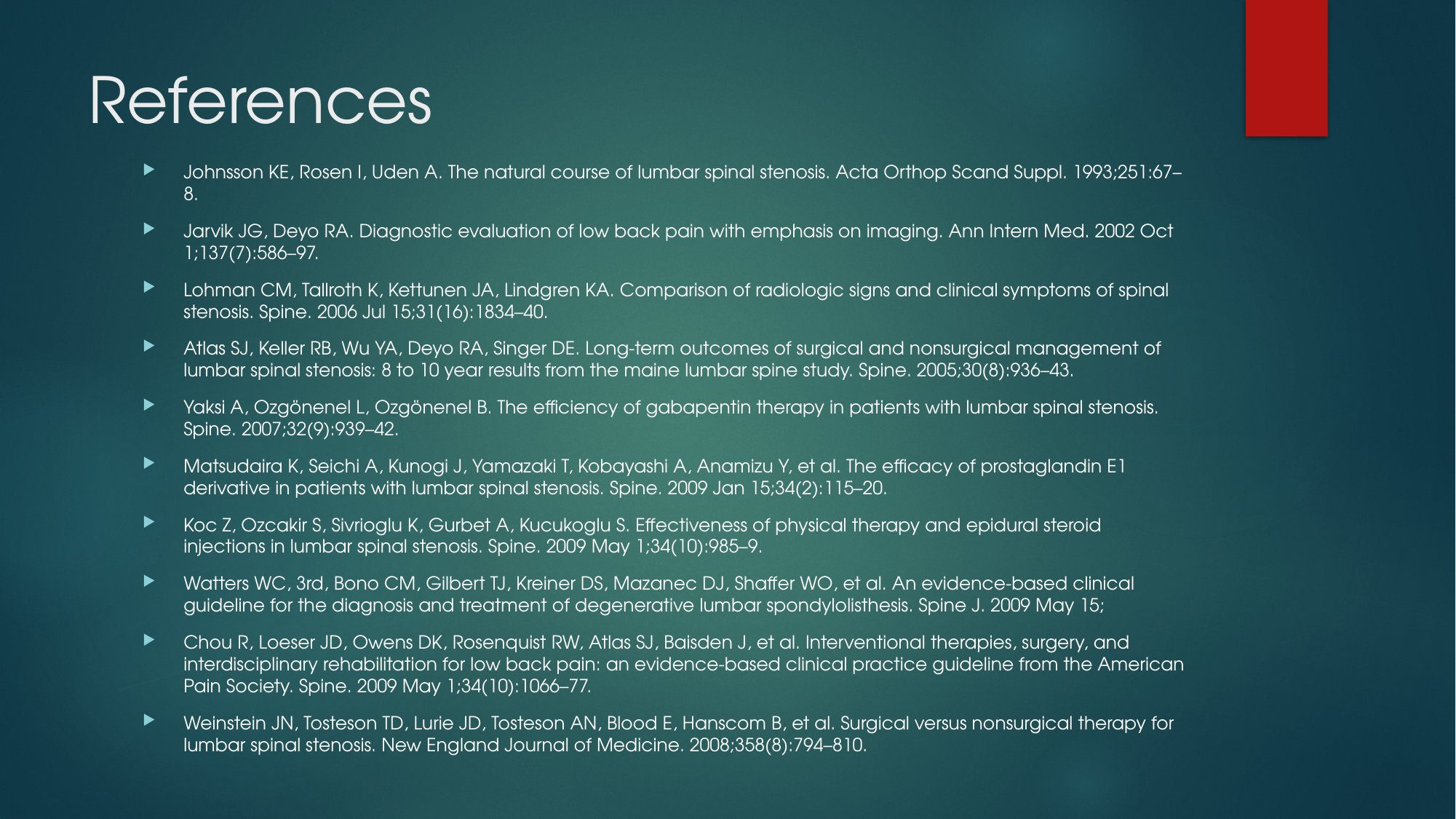

# References
Johnsson KE, Rosen I, Uden A. The natural course of lumbar spinal stenosis. Acta Orthop Scand Suppl. 1993;251:67–8.
Jarvik JG, Deyo RA. Diagnostic evaluation of low back pain with emphasis on imaging. Ann Intern Med. 2002 Oct 1;137(7):586–97.
Lohman CM, Tallroth K, Kettunen JA, Lindgren KA. Comparison of radiologic signs and clinical symptoms of spinal stenosis. Spine. 2006 Jul 15;31(16):1834–40.
Atlas SJ, Keller RB, Wu YA, Deyo RA, Singer DE. Long-term outcomes of surgical and nonsurgical management of lumbar spinal stenosis: 8 to 10 year results from the maine lumbar spine study. Spine. 2005;30(8):936–43.
Yaksi A, Ozgönenel L, Ozgönenel B. The efficiency of gabapentin therapy in patients with lumbar spinal stenosis. Spine. 2007;32(9):939–42.
Matsudaira K, Seichi A, Kunogi J, Yamazaki T, Kobayashi A, Anamizu Y, et al. The efficacy of prostaglandin E1 derivative in patients with lumbar spinal stenosis. Spine. 2009 Jan 15;34(2):115–20.
Koc Z, Ozcakir S, Sivrioglu K, Gurbet A, Kucukoglu S. Effectiveness of physical therapy and epidural steroid injections in lumbar spinal stenosis. Spine. 2009 May 1;34(10):985–9.
Watters WC, 3rd, Bono CM, Gilbert TJ, Kreiner DS, Mazanec DJ, Shaffer WO, et al. An evidence-based clinical guideline for the diagnosis and treatment of degenerative lumbar spondylolisthesis. Spine J. 2009 May 15;
Chou R, Loeser JD, Owens DK, Rosenquist RW, Atlas SJ, Baisden J, et al. Interventional therapies, surgery, and interdisciplinary rehabilitation for low back pain: an evidence-based clinical practice guideline from the American Pain Society. Spine. 2009 May 1;34(10):1066–77.
Weinstein JN, Tosteson TD, Lurie JD, Tosteson AN, Blood E, Hanscom B, et al. Surgical versus nonsurgical therapy for lumbar spinal stenosis. New England Journal of Medicine. 2008;358(8):794–810.